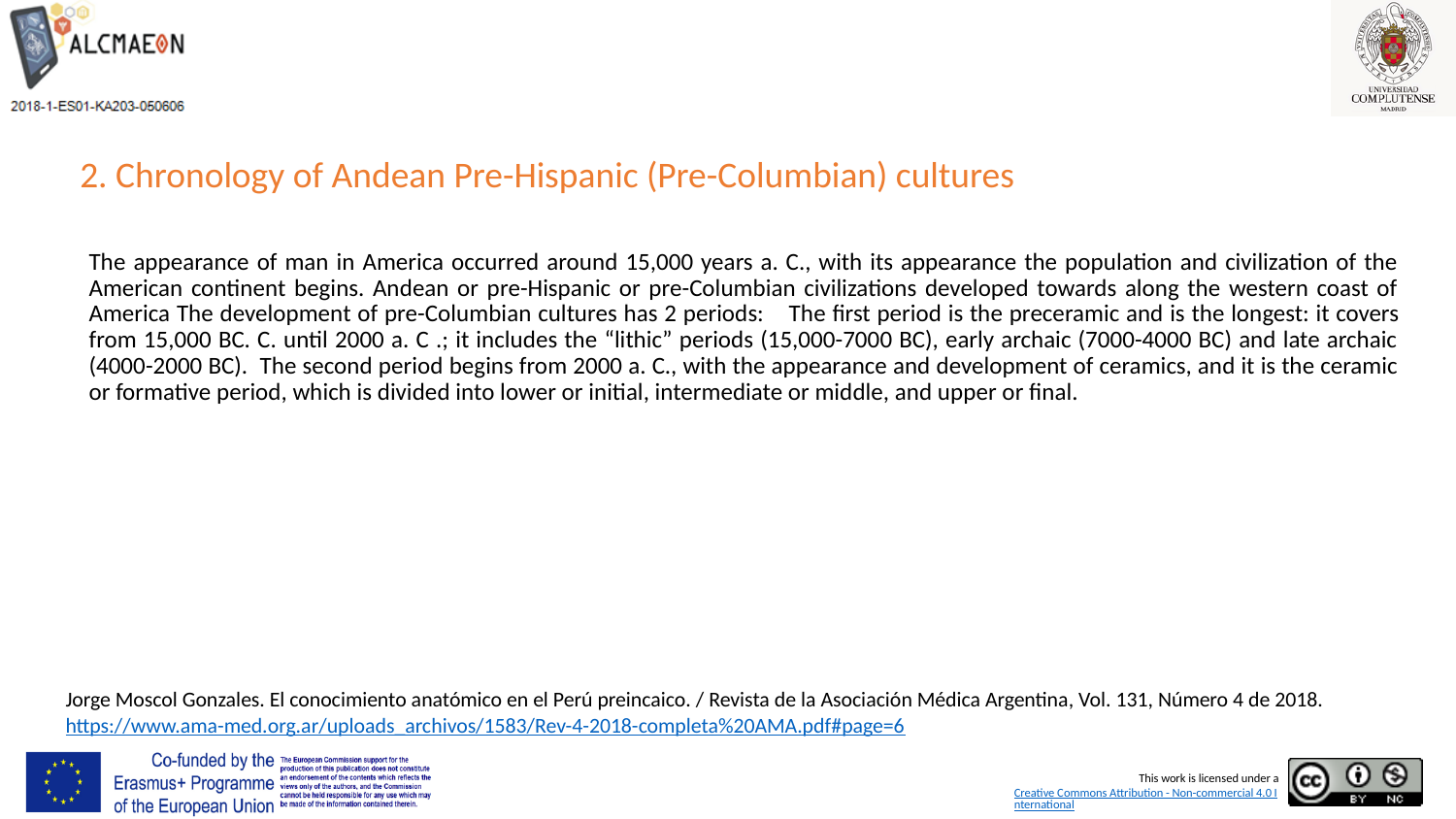

# 2. Chronology of Andean Pre-Hispanic (Pre-Columbian) cultures
The appearance of man in America occurred around 15,000 years a. C., with its appearance the population and civilization of the American continent begins. Andean or pre-Hispanic or pre-Columbian civilizations developed towards along the western coast of America The development of pre-Columbian cultures has 2 periods:    The first period is the preceramic and is the longest: it covers from 15,000 BC. C. until 2000 a. C .; it includes the “lithic” periods (15,000-7000 BC), early archaic (7000-4000 BC) and late archaic (4000-2000 BC).  The second period begins from 2000 a. C., with the appearance and development of ceramics, and it is the ceramic or formative period, which is divided into lower or initial, intermediate or middle, and upper or final.
Jorge Moscol Gonzales. El conocimiento anatómico en el Perú preincaico. / Revista de la Asociación Médica Argentina, Vol. 131, Número 4 de 2018. https://www.ama-med.org.ar/uploads_archivos/1583/Rev-4-2018-completa%20AMA.pdf#page=6